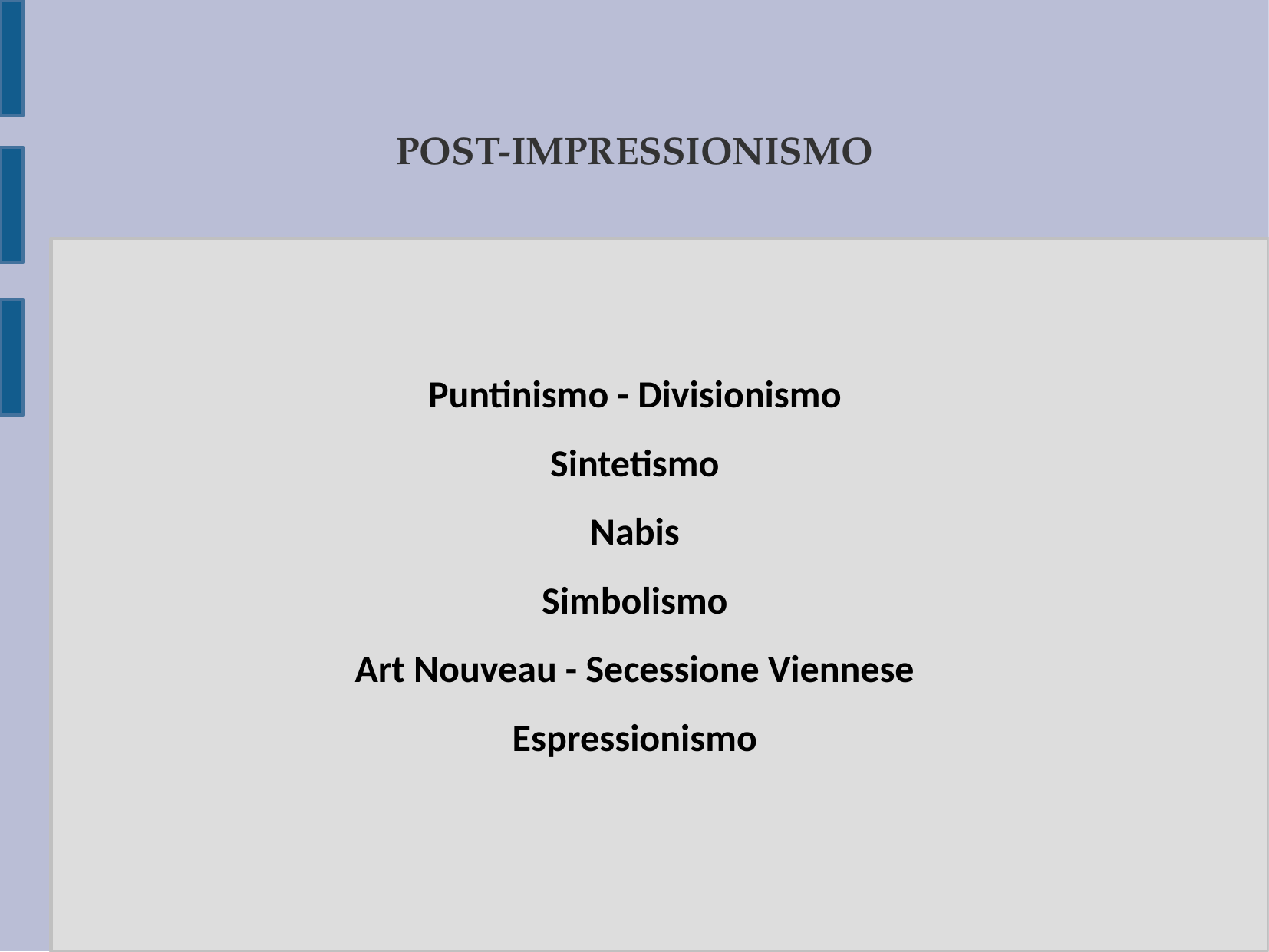

POST-IMPRESSIONISMO
Puntinismo - Divisionismo
Sintetismo
Nabis
Simbolismo
Art Nouveau - Secessione Viennese
Espressionismo